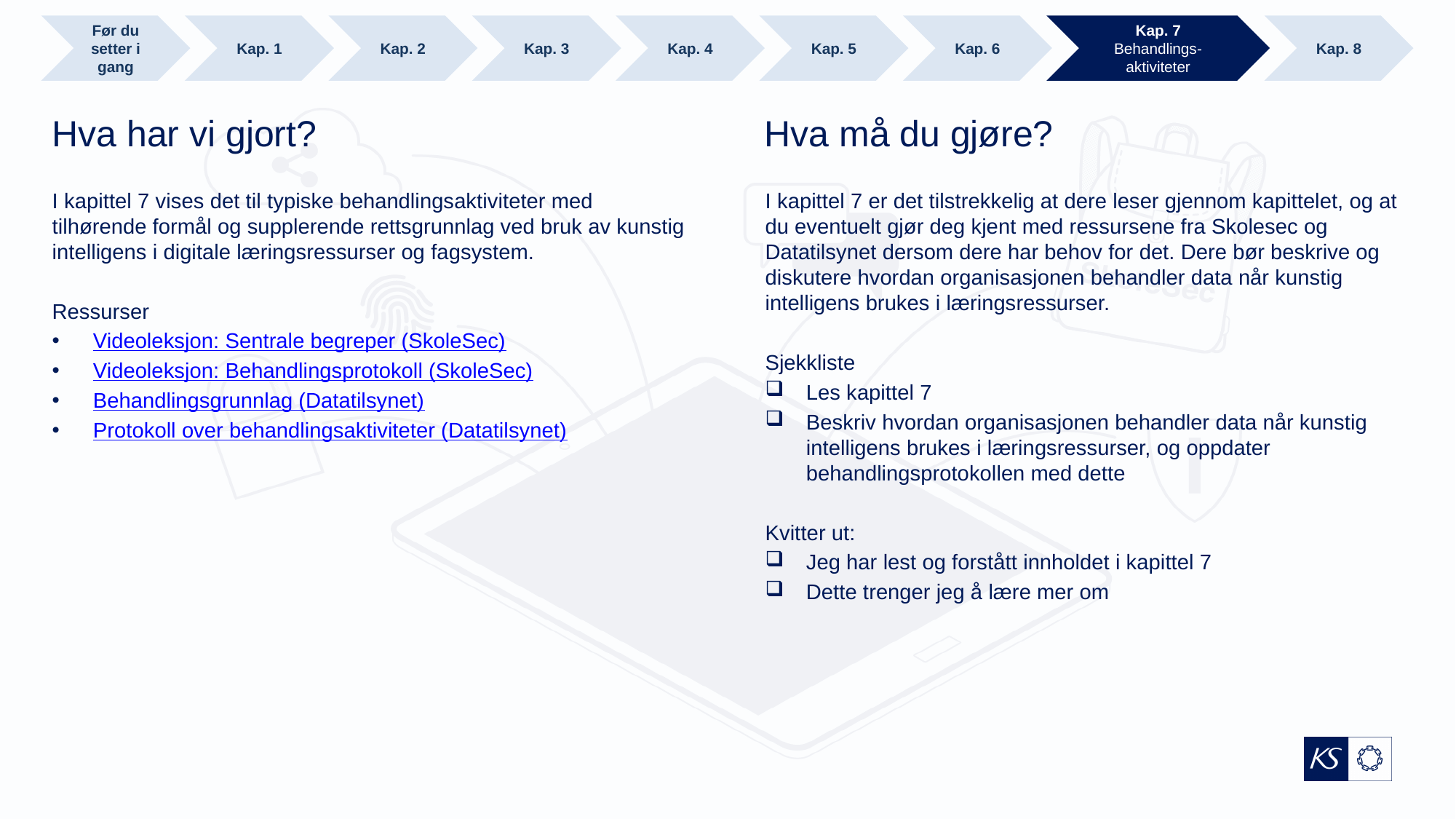

Før du setter i gang
Kap. 8
Kap. 6
Kap. 5
Kap. 7
Behandlings-aktiviteter
Kap. 4
Kap. 3
Kap. 2
Kap. 1
# Hva har vi gjort?
Hva må du gjøre?
I kapittel 7 vises det til typiske behandlingsaktiviteter med tilhørende formål og supplerende rettsgrunnlag ved bruk av kunstig intelligens i digitale læringsressurser og fagsystem.

Ressurser
Videoleksjon: Sentrale begreper (SkoleSec)
Videoleksjon: Behandlingsprotokoll (SkoleSec)
Behandlingsgrunnlag (Datatilsynet)
Protokoll over behandlingsaktiviteter (Datatilsynet)
I kapittel 7 er det tilstrekkelig at dere leser gjennom kapittelet, og at du eventuelt gjør deg kjent med ressursene fra Skolesec og Datatilsynet dersom dere har behov for det. Dere bør beskrive og diskutere hvordan organisasjonen behandler data når kunstig intelligens brukes i læringsressurser.

Sjekkliste
Les kapittel 7
Beskriv hvordan organisasjonen behandler data når kunstig intelligens brukes i læringsressurser, og oppdater behandlingsprotokollen med dette

Kvitter ut:
Jeg har lest og forstått innholdet i kapittel 7
Dette trenger jeg å lære mer om